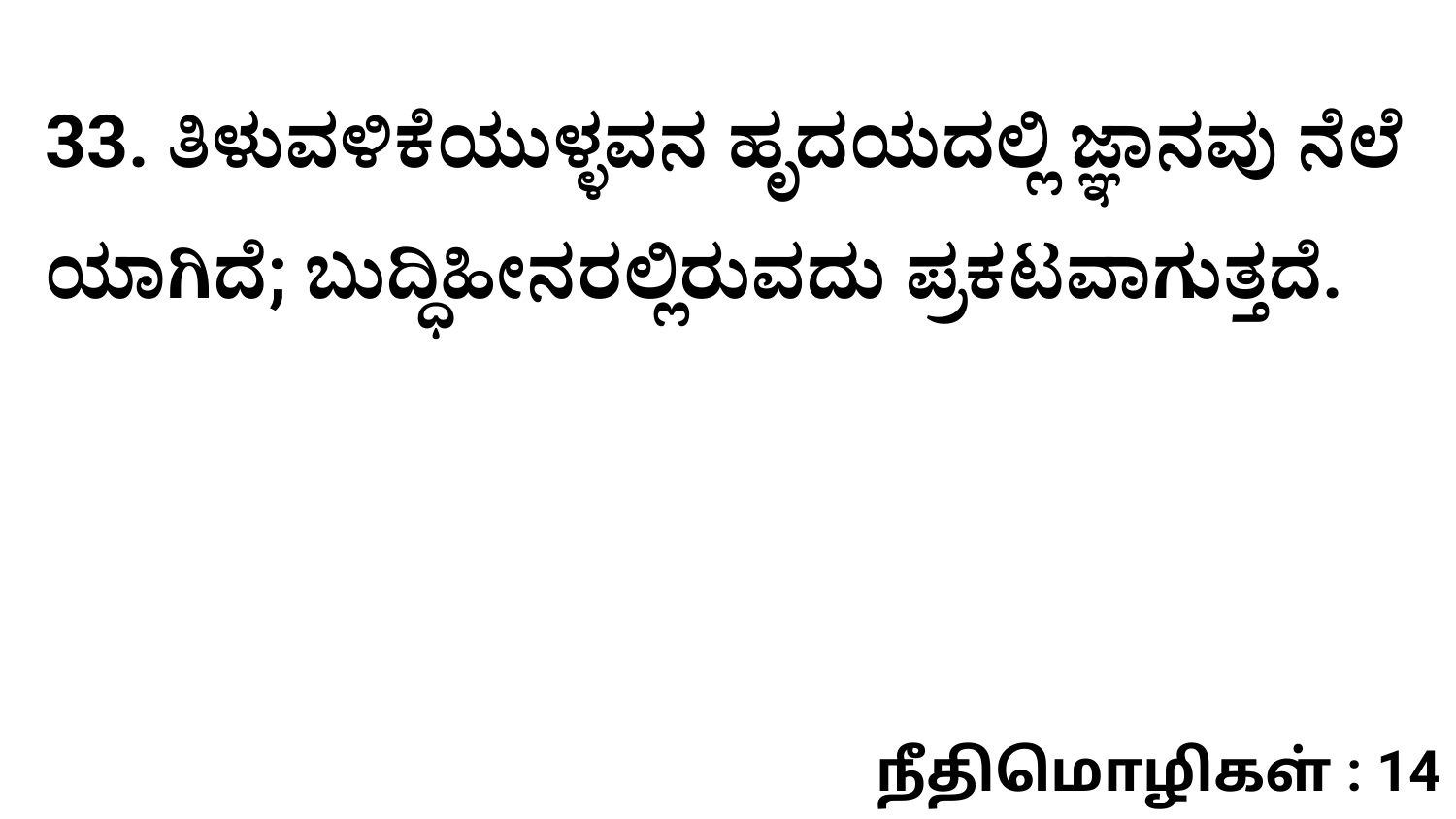

33. ತಿಳುವಳಿಕೆಯುಳ್ಳವನ ಹೃದಯದಲ್ಲಿ ಜ್ಞಾನವು ನೆಲೆ ಯಾಗಿದೆ; ಬುದ್ಧಿಹೀನರಲ್ಲಿರುವದು ಪ್ರಕಟವಾಗುತ್ತದೆ.
நீதிமொழிகள் : 14